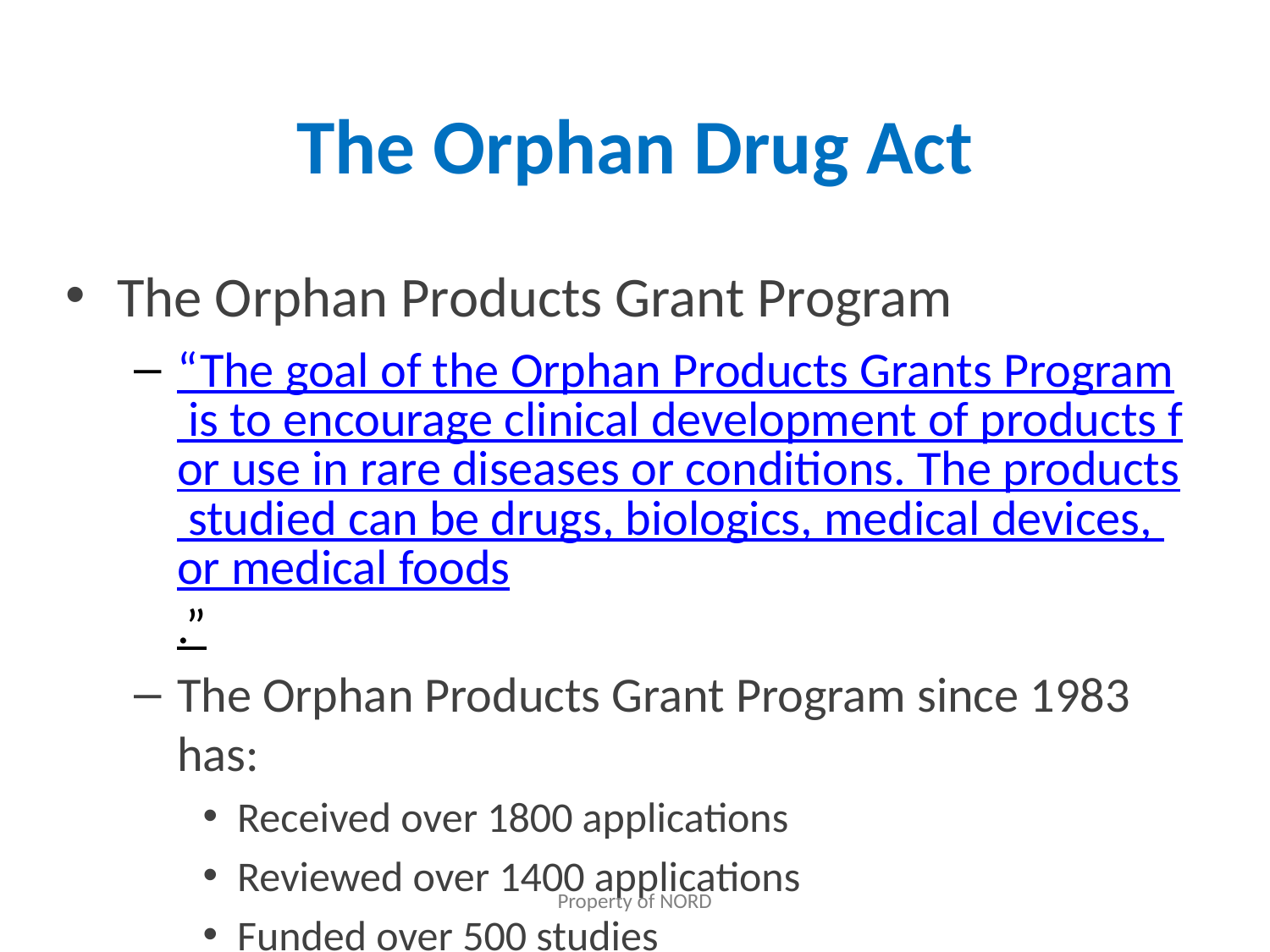

# The Orphan Drug Act
The Orphan Products Grant Program
“The goal of the Orphan Products Grants Program is to encourage clinical development of products for use in rare diseases or conditions. The products studied can be drugs, biologics, medical devices, or medical foods.”
The Orphan Products Grant Program since 1983 has:
Received over 1800 applications
Reviewed over 1400 applications
Funded over 500 studies
45 drugs on the market originated from the Orphan Grants Program

Property of NORD